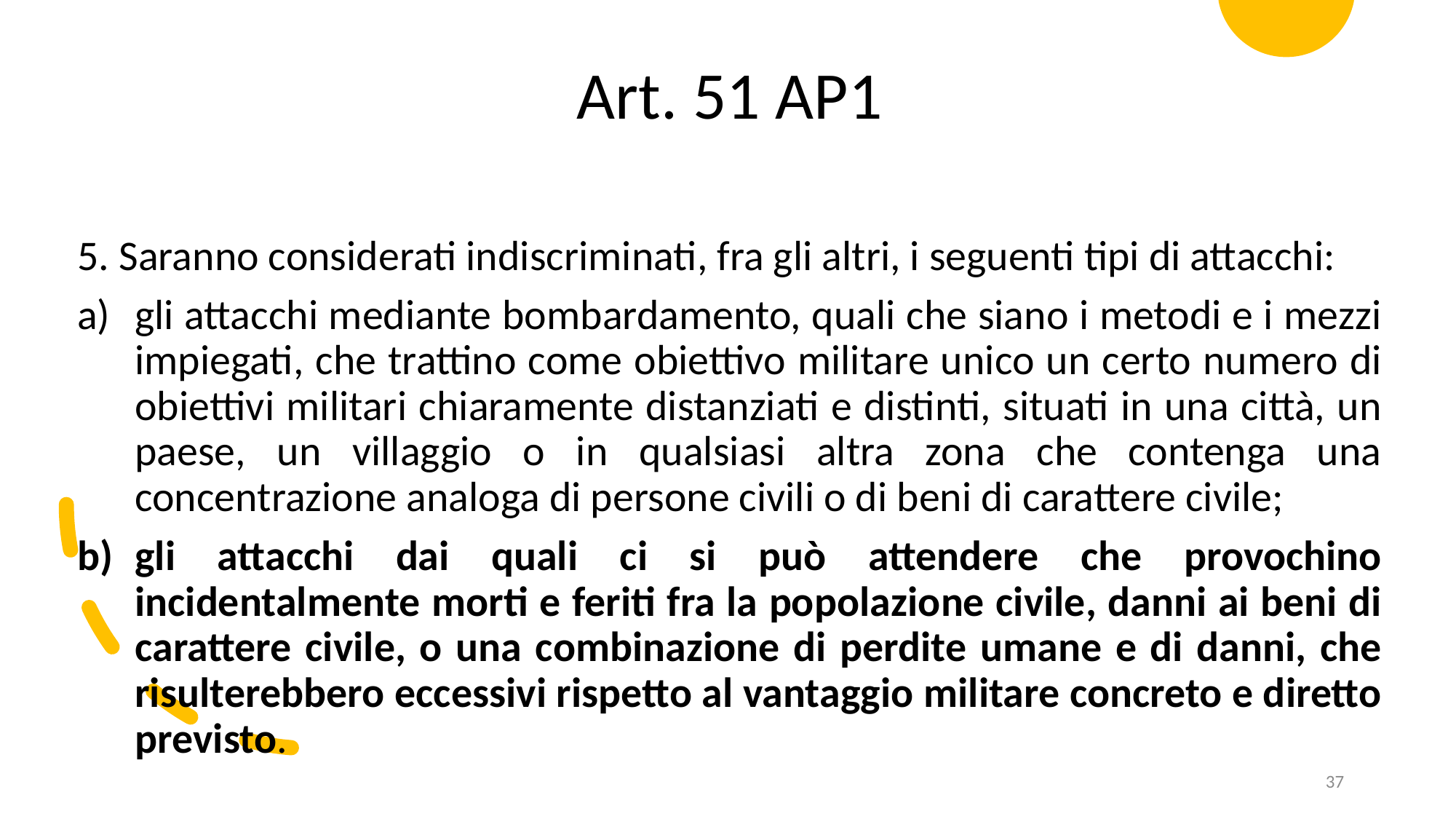

Art. 51 AP1

5. Saranno considerati indiscriminati, fra gli altri, i seguenti tipi di attacchi:
gli attacchi mediante bombardamento, quali che siano i metodi e i mezzi impiegati, che trattino come obiettivo militare unico un certo numero di obiettivi militari chiaramente distanziati e distinti, situati in una città, un paese, un villaggio o in qualsiasi altra zona che contenga una concentrazione analoga di persone civili o di beni di carattere civile;
gli attacchi dai quali ci si può attendere che provochino incidentalmente morti e feriti fra la popolazione civile, danni ai beni di carattere civile, o una combinazione di perdite umane e di danni, che risulterebbero eccessivi rispetto al vantaggio militare concreto e diretto previsto.

37